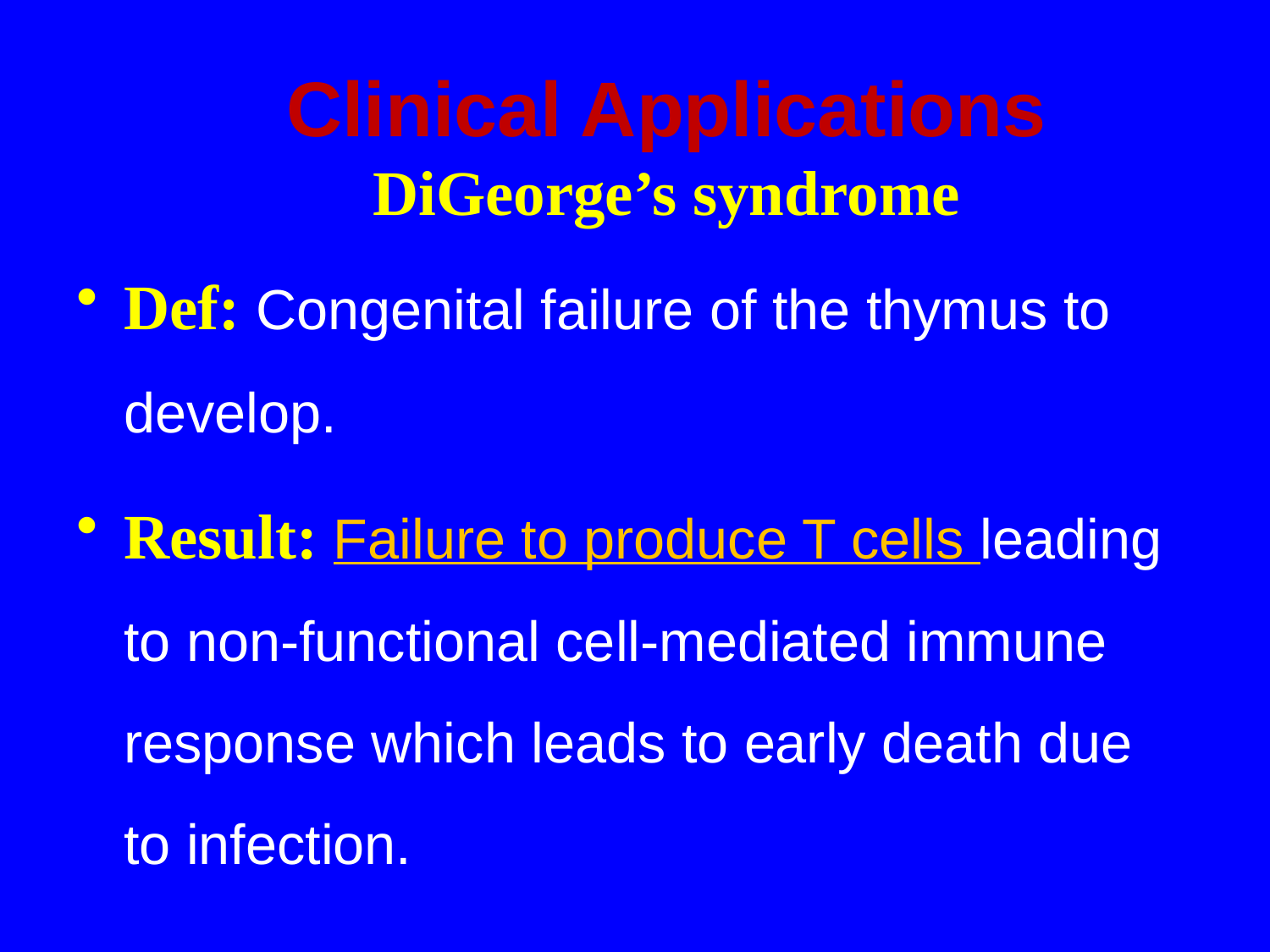

# Clinical Applications DiGeorge’s syndrome
Def: Congenital failure of the thymus to develop.
Result: Failure to produce T cells leading to non-functional cell-mediated immune response which leads to early death due to infection.